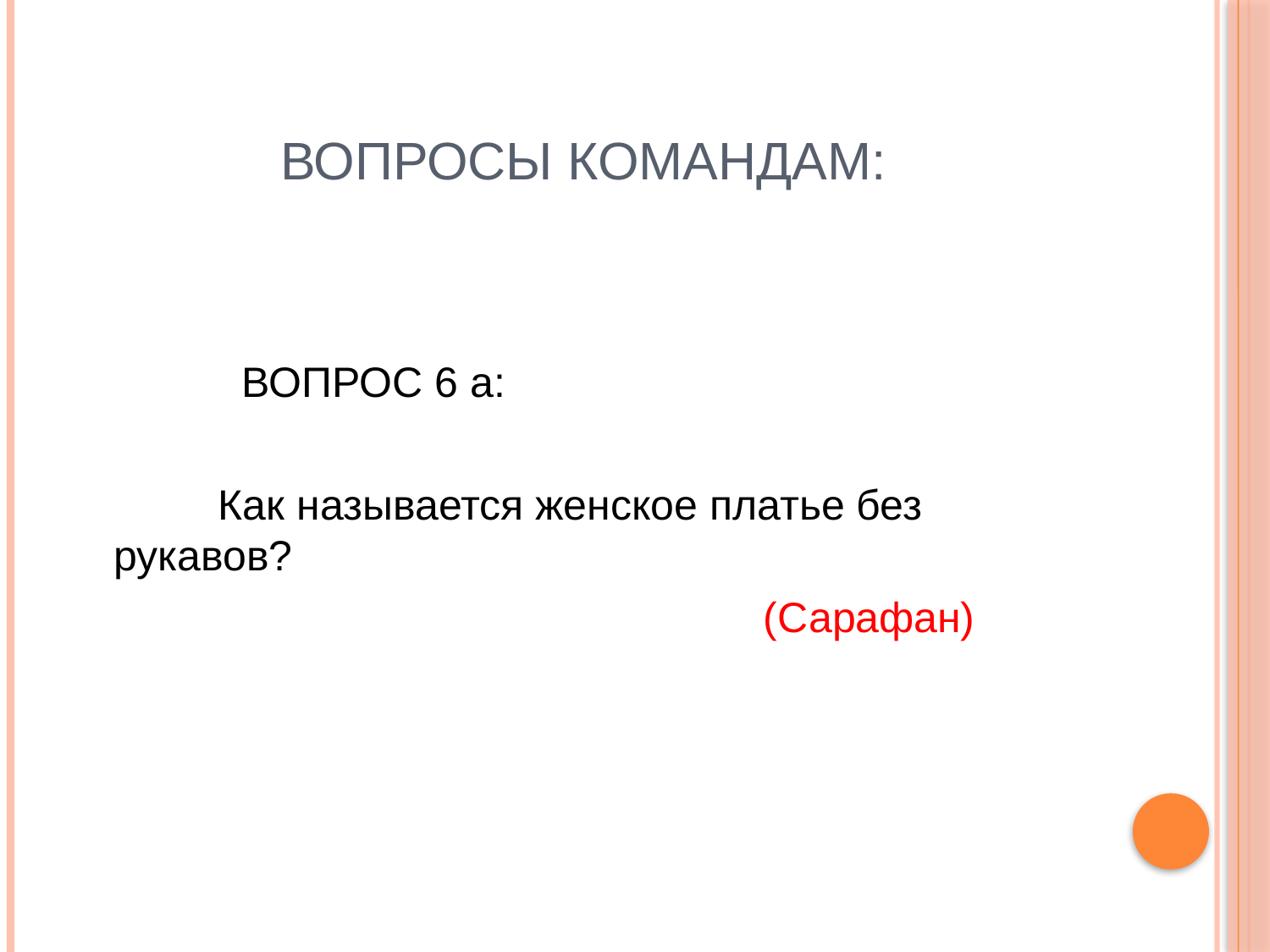

# Вопросы командам:

              ВОПРОС 6 а:

            Как называется женское платье без рукавов?
                                                          (Сарафан)